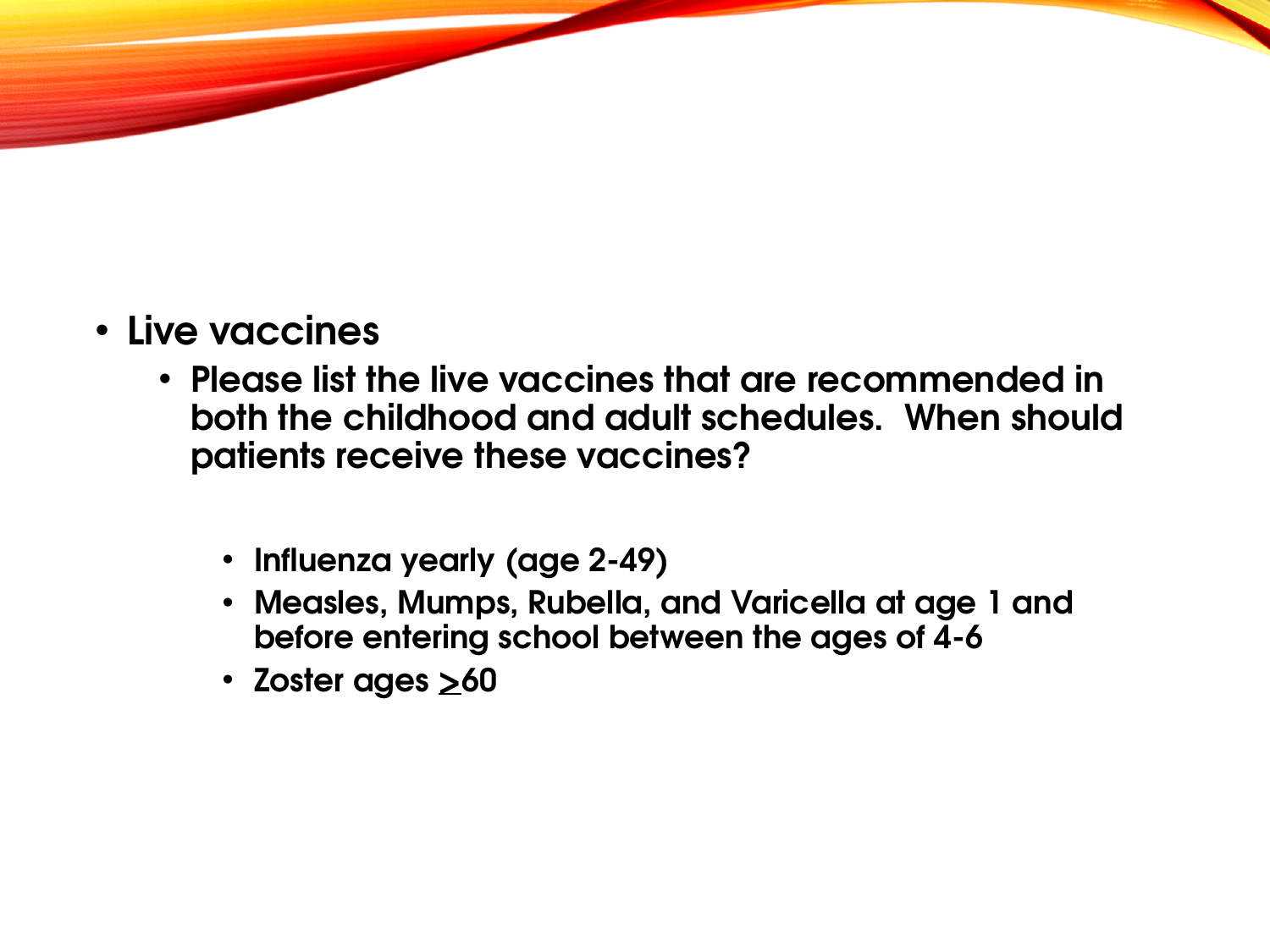

#
Live vaccines
Please list the live vaccines that are recommended in both the childhood and adult schedules.  When should patients receive these vaccines?

Influenza yearly (age 2-49)
Measles, Mumps, Rubella, and Varicella at age 1 and before entering school between the ages of 4-6
Zoster ages >60